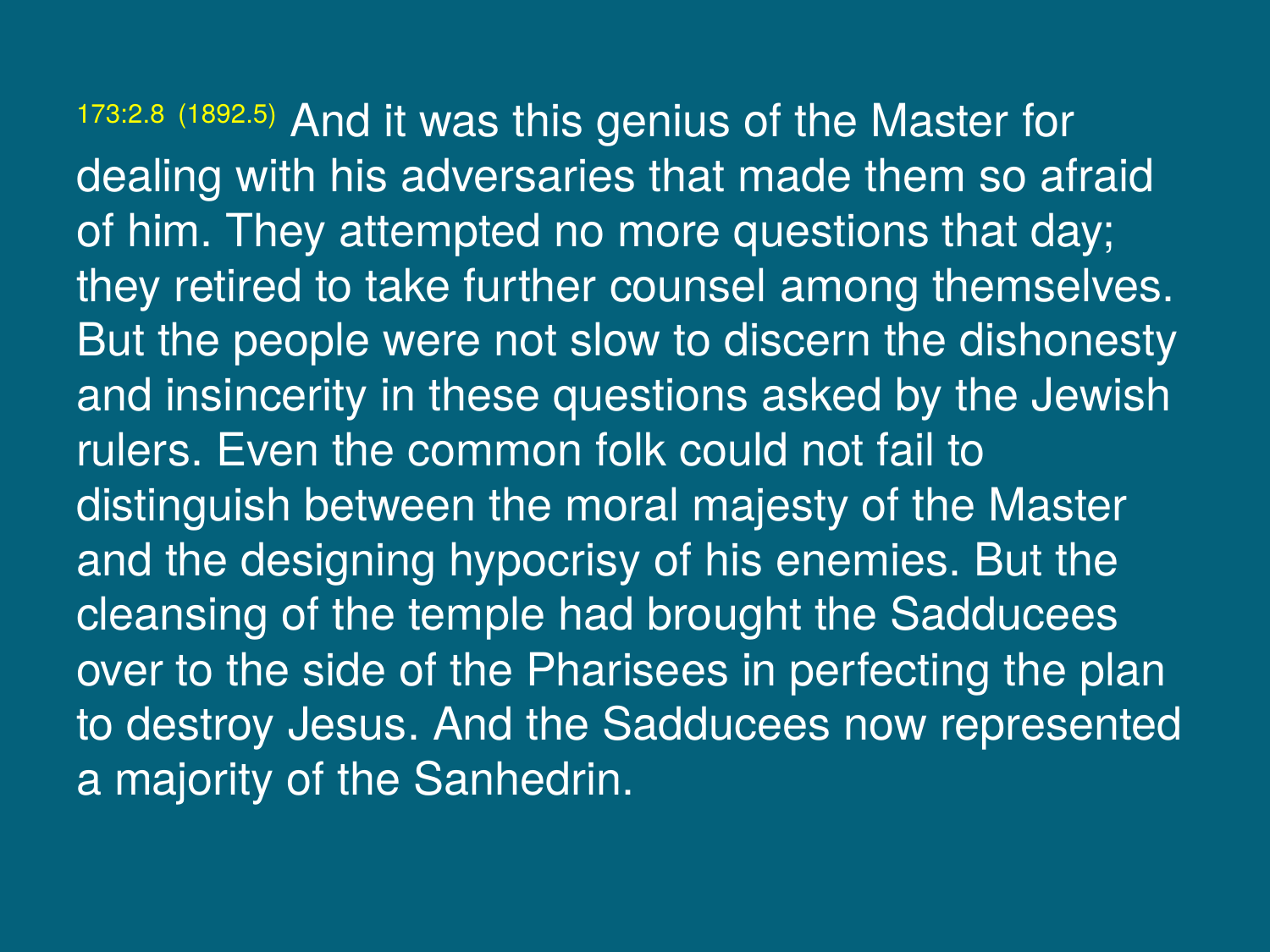

173:2.8 (1892.5) And it was this genius of the Master for dealing with his adversaries that made them so afraid of him. They attempted no more questions that day; they retired to take further counsel among themselves. But the people were not slow to discern the dishonesty and insincerity in these questions asked by the Jewish rulers. Even the common folk could not fail to distinguish between the moral majesty of the Master and the designing hypocrisy of his enemies. But the cleansing of the temple had brought the Sadducees over to the side of the Pharisees in perfecting the plan to destroy Jesus. And the Sadducees now represented a majority of the Sanhedrin.